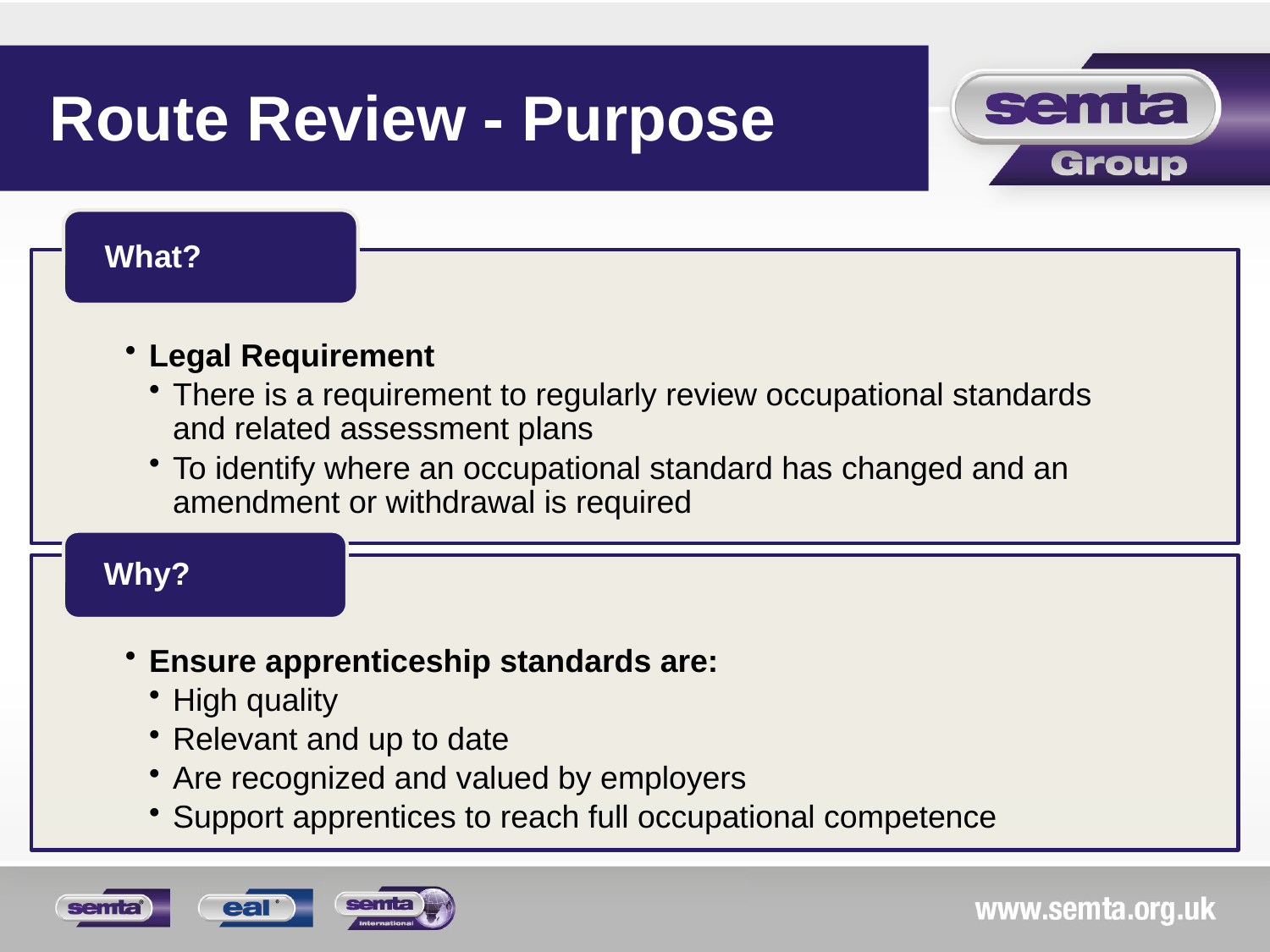

# Route Review - Purpose
Legal Requirement
There is a requirement to regularly review occupational standards and related assessment plans
To identify where an occupational standard has changed and an amendment or withdrawal is required
What?
Ensure apprenticeship standards are:
High quality
Relevant and up to date
Are recognized and valued by employers
Support apprentices to reach full occupational competence
Why?